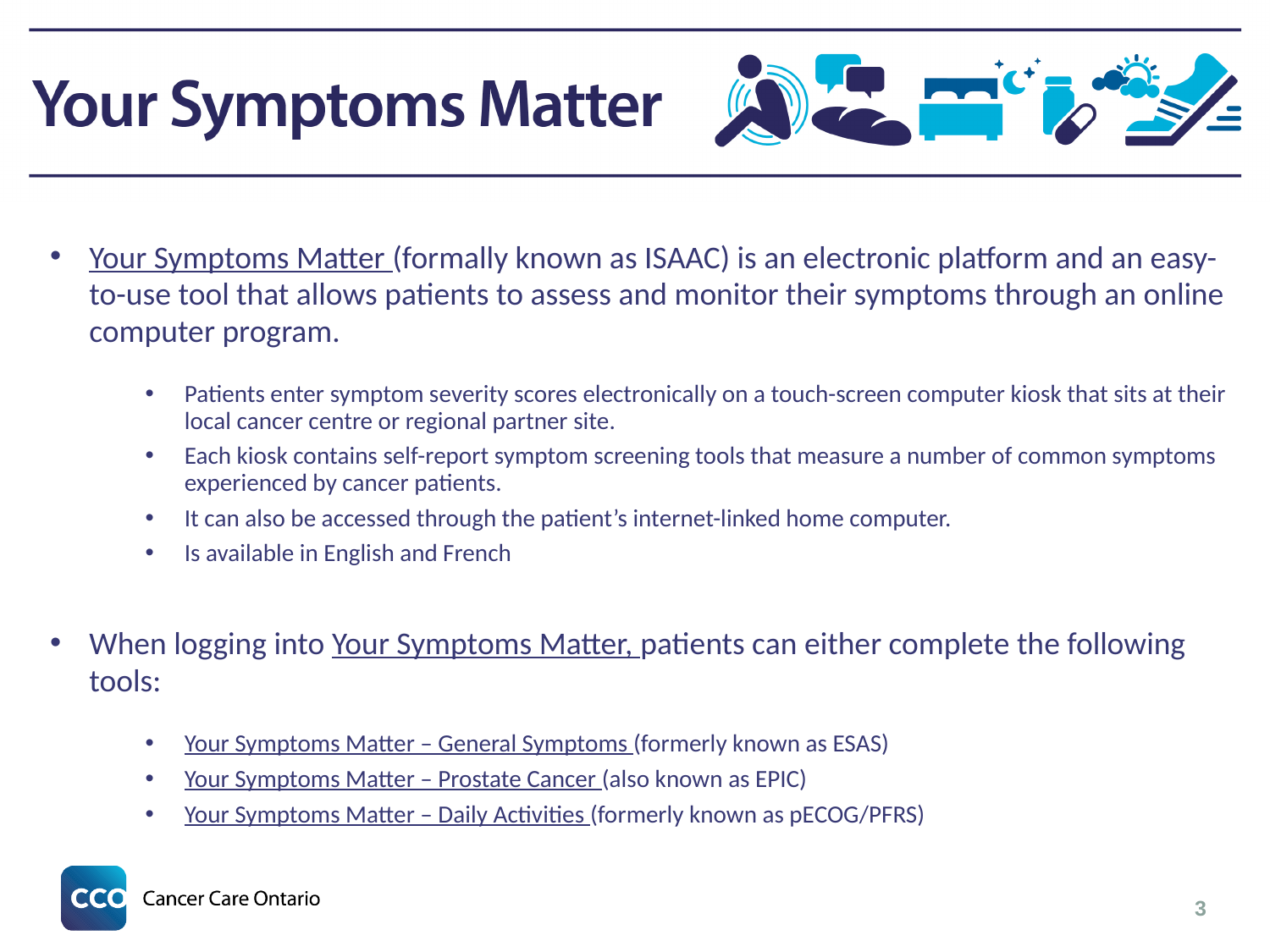

Your Symptoms Matter (formally known as ISAAC) is an electronic platform and an easy-to-use tool that allows patients to assess and monitor their symptoms through an online computer program.
Patients enter symptom severity scores electronically on a touch-screen computer kiosk that sits at their local cancer centre or regional partner site.
Each kiosk contains self-report symptom screening tools that measure a number of common symptoms experienced by cancer patients.
It can also be accessed through the patient’s internet-linked home computer.
Is available in English and French

When logging into Your Symptoms Matter, patients can either complete the following tools:
Your Symptoms Matter – General Symptoms (formerly known as ESAS)
Your Symptoms Matter – Prostate Cancer (also known as EPIC)
Your Symptoms Matter – Daily Activities (formerly known as pECOG/PFRS)

3